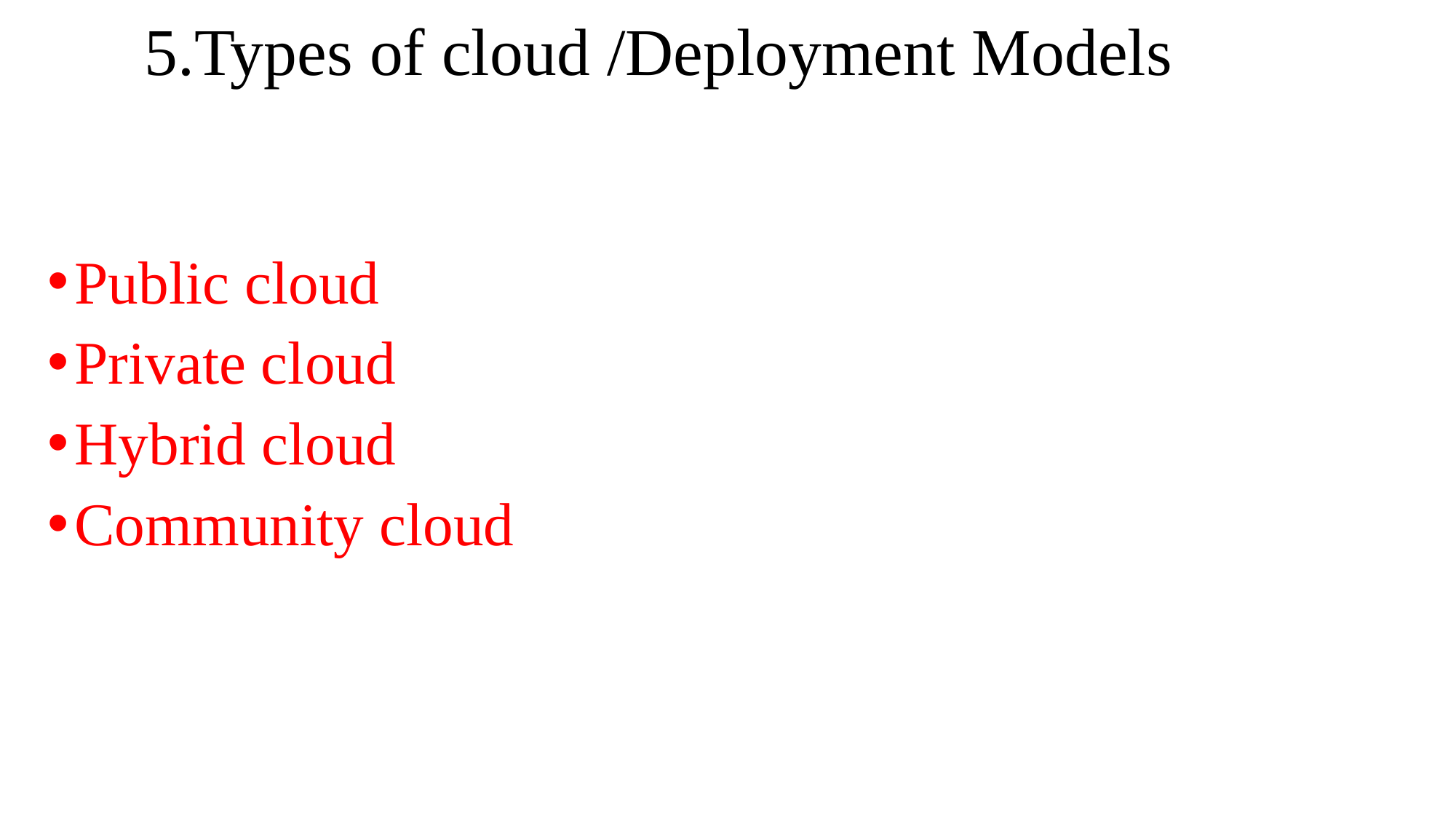

# 5.Types of cloud /Deployment Models

Public cloud
Private cloud
Hybrid cloud
Community cloud